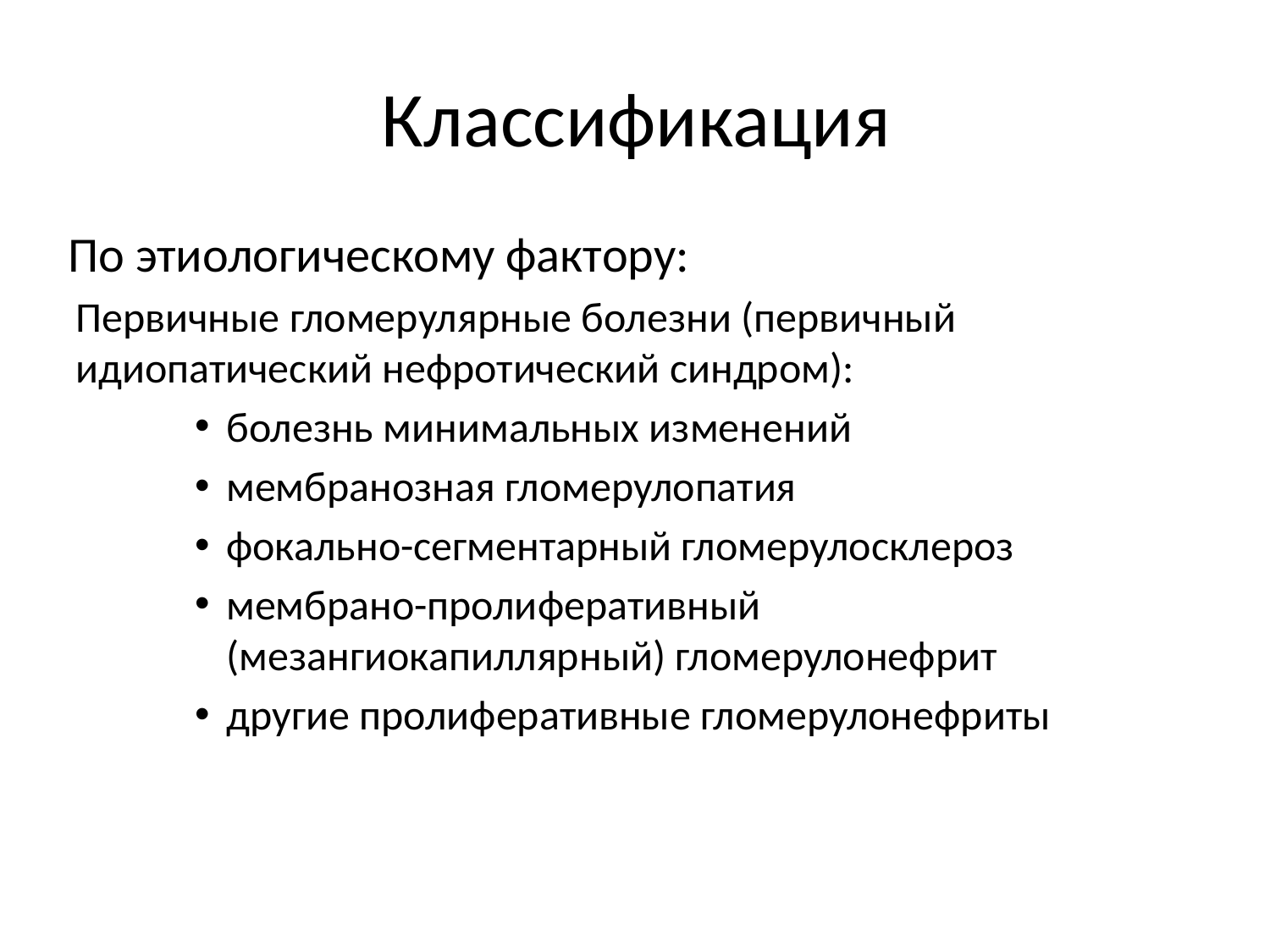

# Классификация
По этиологическому фактору:
Первичные гломерулярные болезни (первичный идиопатический нефротический синдром):
болезнь минимальных изменений
мембранозная гломерулопатия
фокально-сегментарный гломерулосклероз
мембрано-пролиферативный (мезангиокапиллярный) гломерулонефрит
другие пролиферативные гломерулонефриты